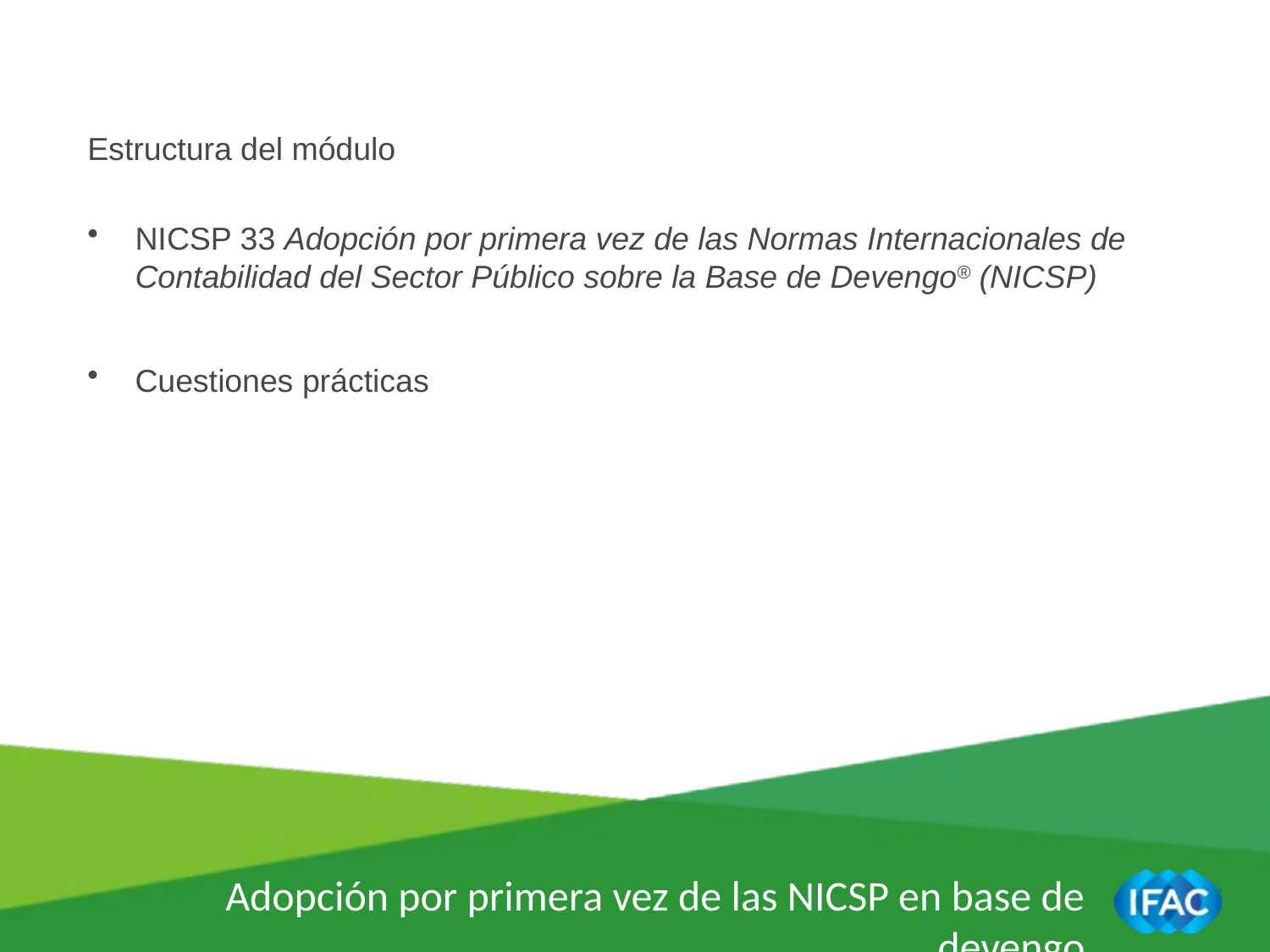

Estructura del módulo

NICSP 33 Adopción por primera vez de las Normas Internacionales de Contabilidad del Sector Público sobre la Base de Devengo® (NICSP)

Cuestiones prácticas

Adopción por primera vez de las NICSP en base de devengo